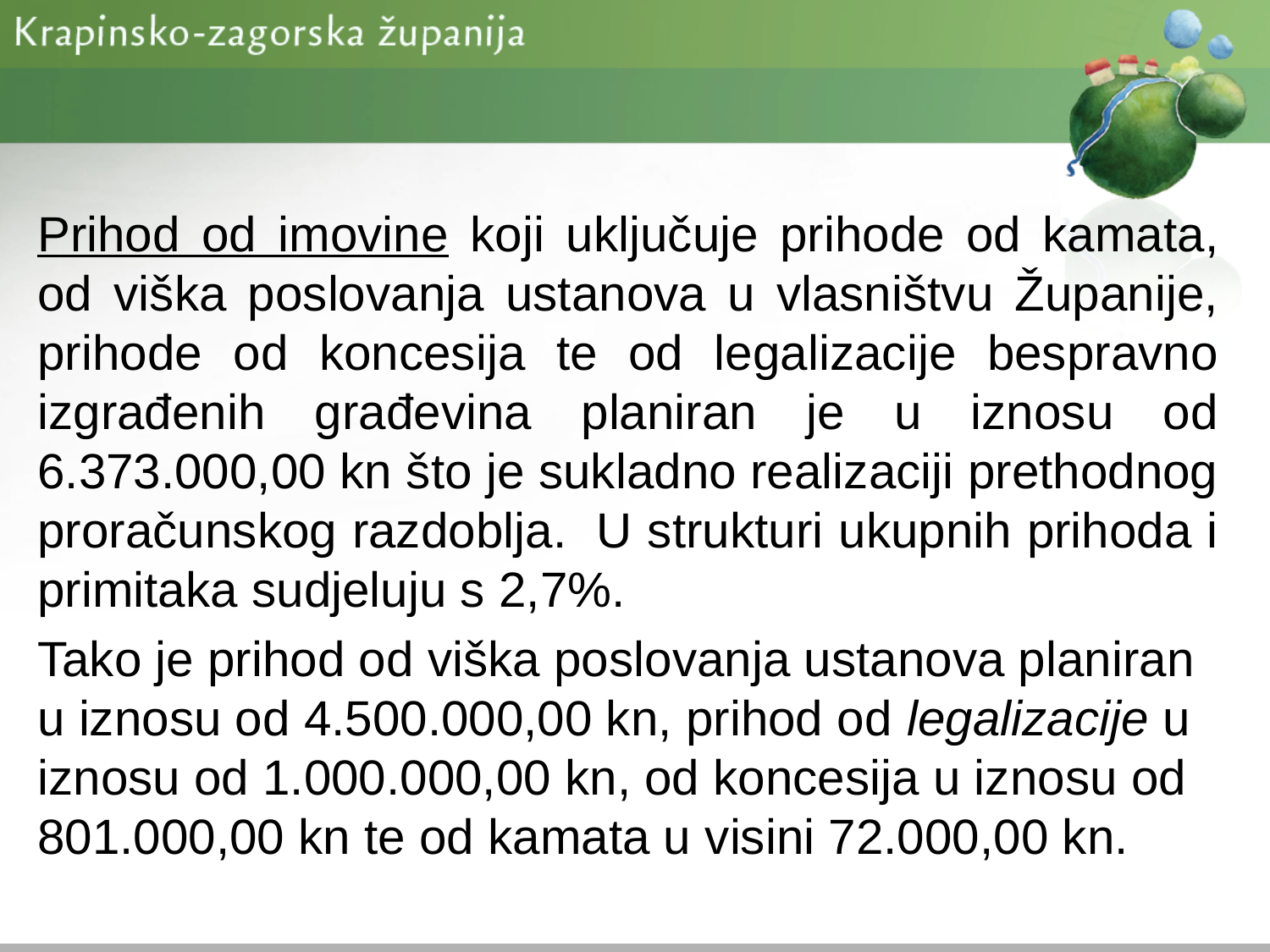

Prihod od imovine koji uključuje prihode od kamata, od viška poslovanja ustanova u vlasništvu Županije, prihode od koncesija te od legalizacije bespravno izgrađenih građevina planiran je u iznosu od 6.373.000,00 kn što je sukladno realizaciji prethodnog proračunskog razdoblja.  U strukturi ukupnih prihoda i primitaka sudjeluju s 2,7%.
Tako je prihod od viška poslovanja ustanova planiran u iznosu od 4.500.000,00 kn, prihod od legalizacije u iznosu od 1.000.000,00 kn, od koncesija u iznosu od 801.000,00 kn te od kamata u visini 72.000,00 kn.